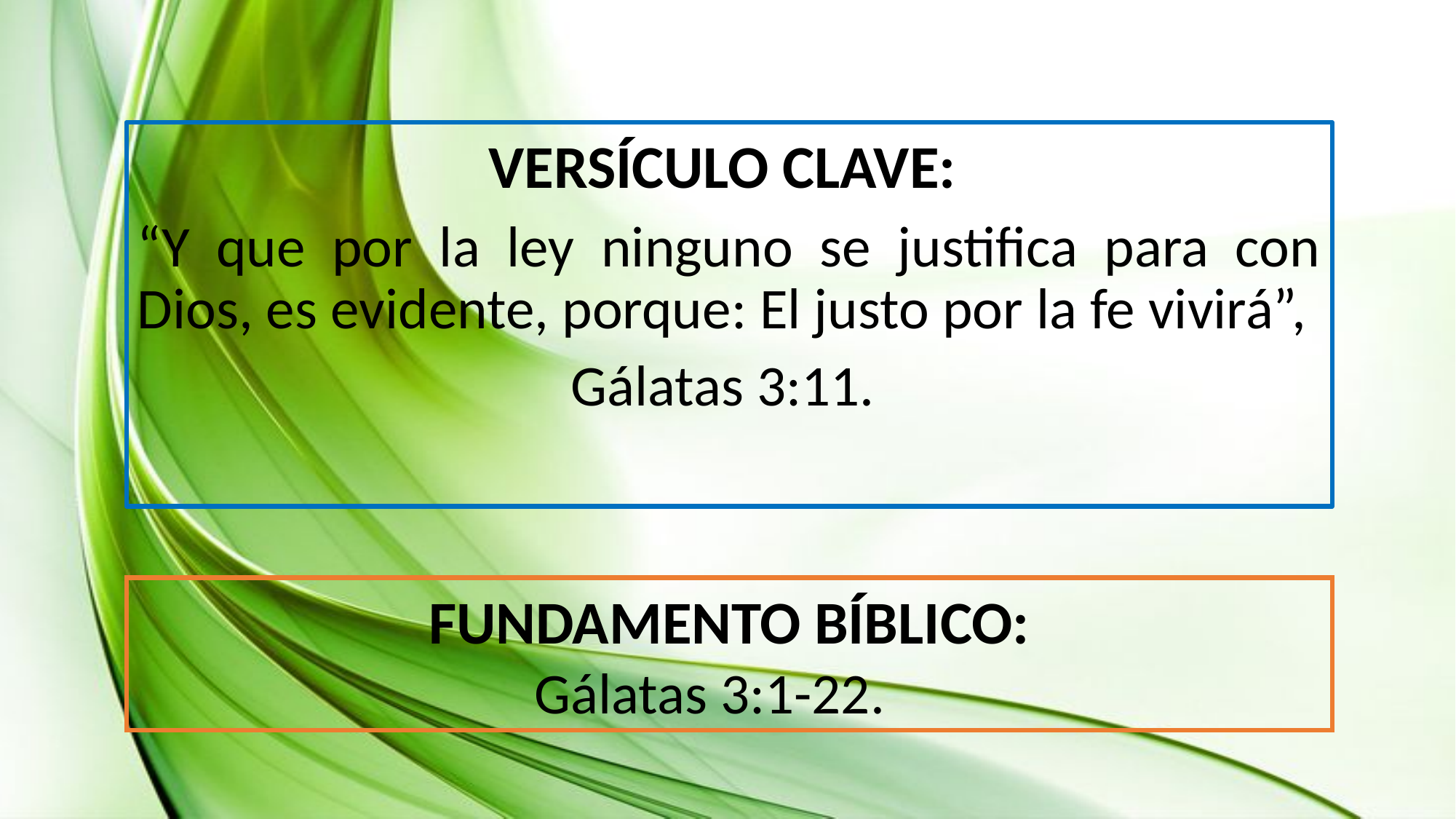

VERSÍCULO CLAVE:
“Y que por la ley ninguno se justifica para con Dios, es evidente, porque: El justo por la fe vivirá”,
Gálatas 3:11.

FUNDAMENTO BÍBLICO:
Gálatas 3:1-22.